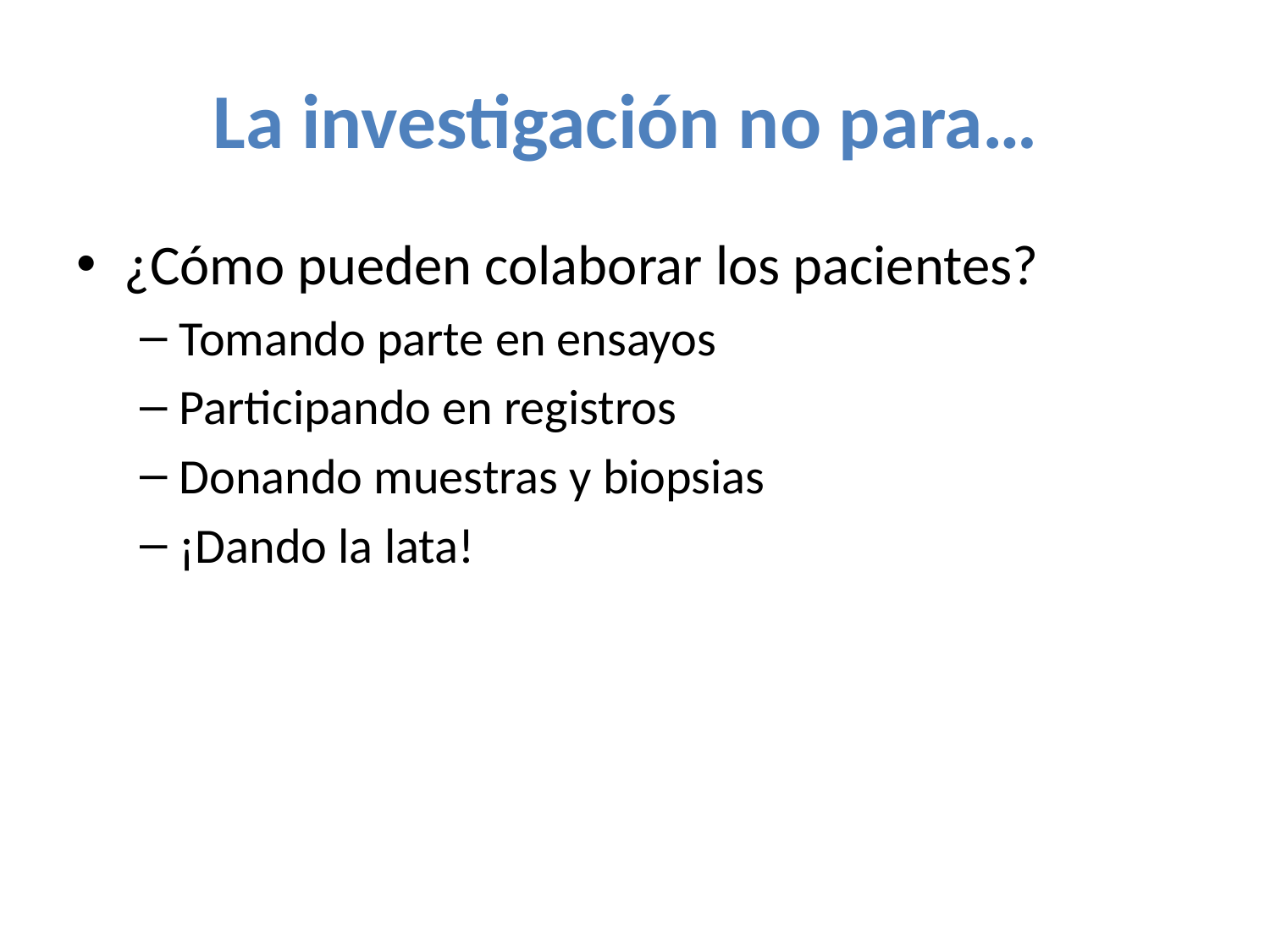

# La investigación no para…
¿Cómo pueden colaborar los pacientes?
Tomando parte en ensayos
Participando en registros
Donando muestras y biopsias
¡Dando la lata!